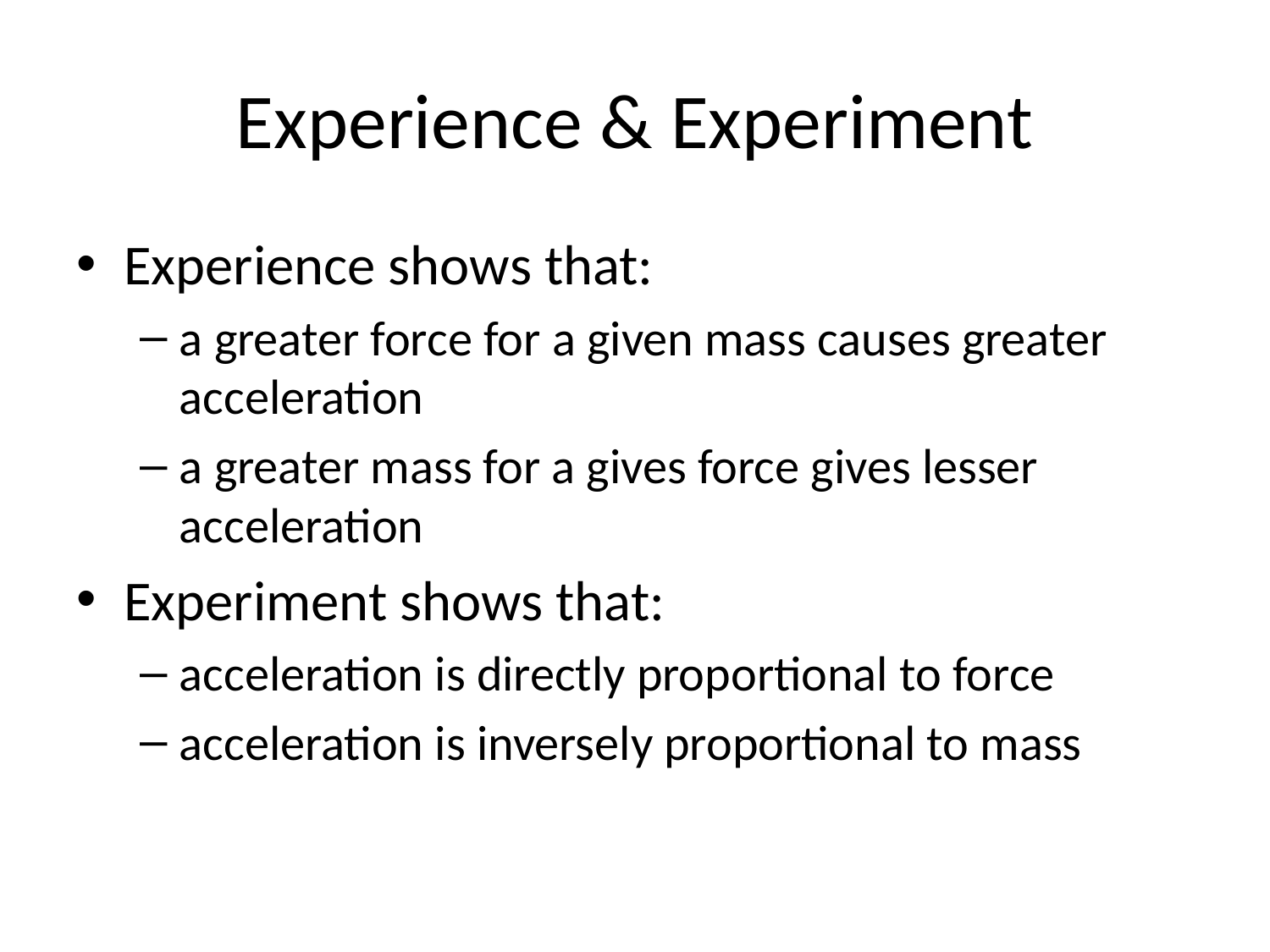

# Experience & Experiment
Experience shows that:
a greater force for a given mass causes greater acceleration
a greater mass for a gives force gives lesser acceleration
Experiment shows that:
acceleration is directly proportional to force
acceleration is inversely proportional to mass